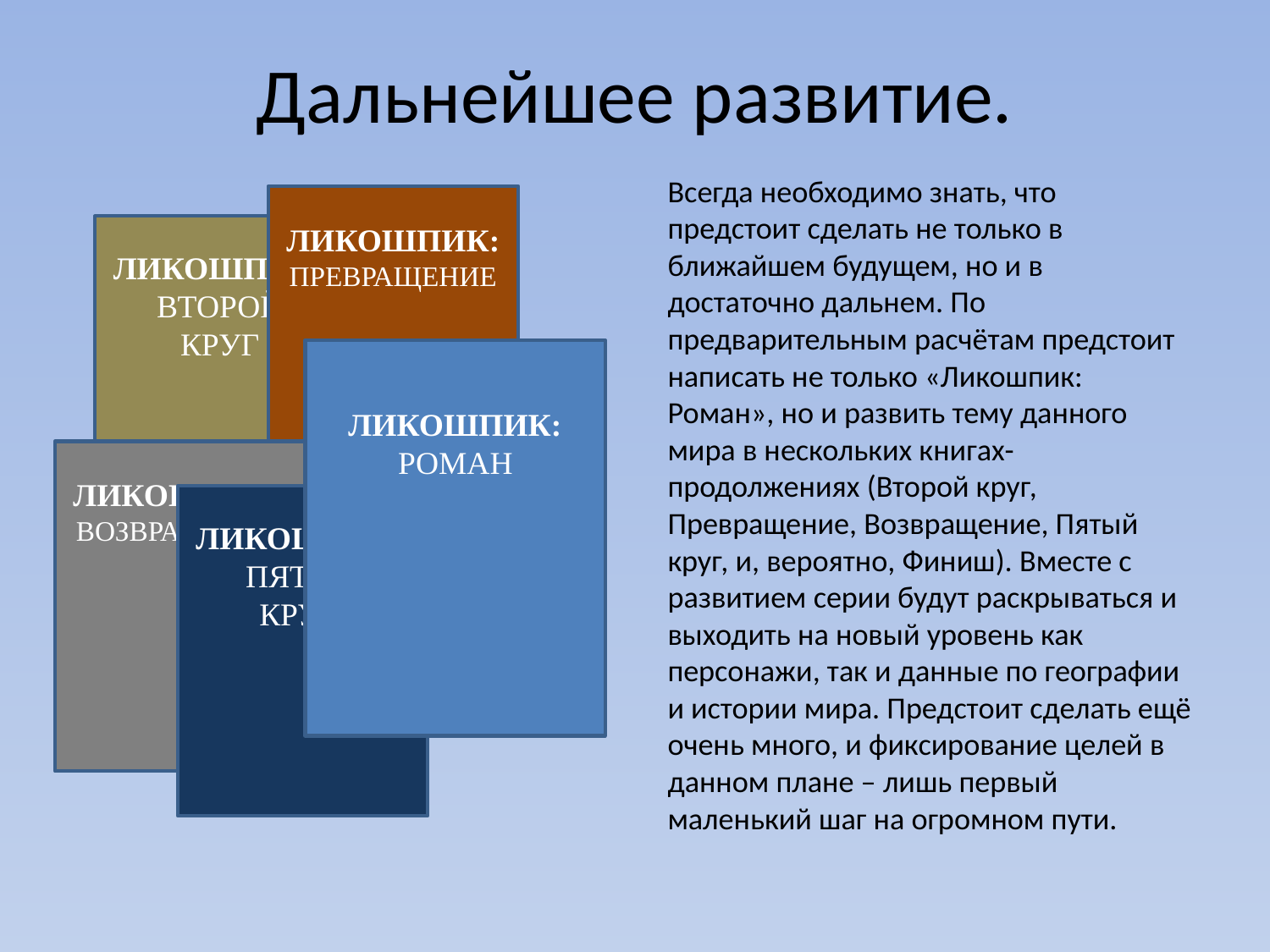

# Дальнейшее развитие.
Всегда необходимо знать, что предстоит сделать не только в ближайшем будущем, но и в достаточно дальнем. По предварительным расчётам предстоит написать не только «Ликошпик: Роман», но и развить тему данного мира в нескольких книгах-продолжениях (Второй круг, Превращение, Возвращение, Пятый круг, и, вероятно, Финиш). Вместе с развитием серии будут раскрываться и выходить на новый уровень как персонажи, так и данные по географии и истории мира. Предстоит сделать ещё очень много, и фиксирование целей в данном плане – лишь первый маленький шаг на огромном пути.
ЛИКОШПИК:
ПРЕВРАЩЕНИЕ

ЛИКОШПИК:
ВТОРОЙ
КРУГ

ЛИКОШПИК:
РОМАН

ЛИКОШПИК:
ВОЗВРАЩЕНИЕ

ЛИКОШПИК:
ПЯТЫЙ
КРУГ